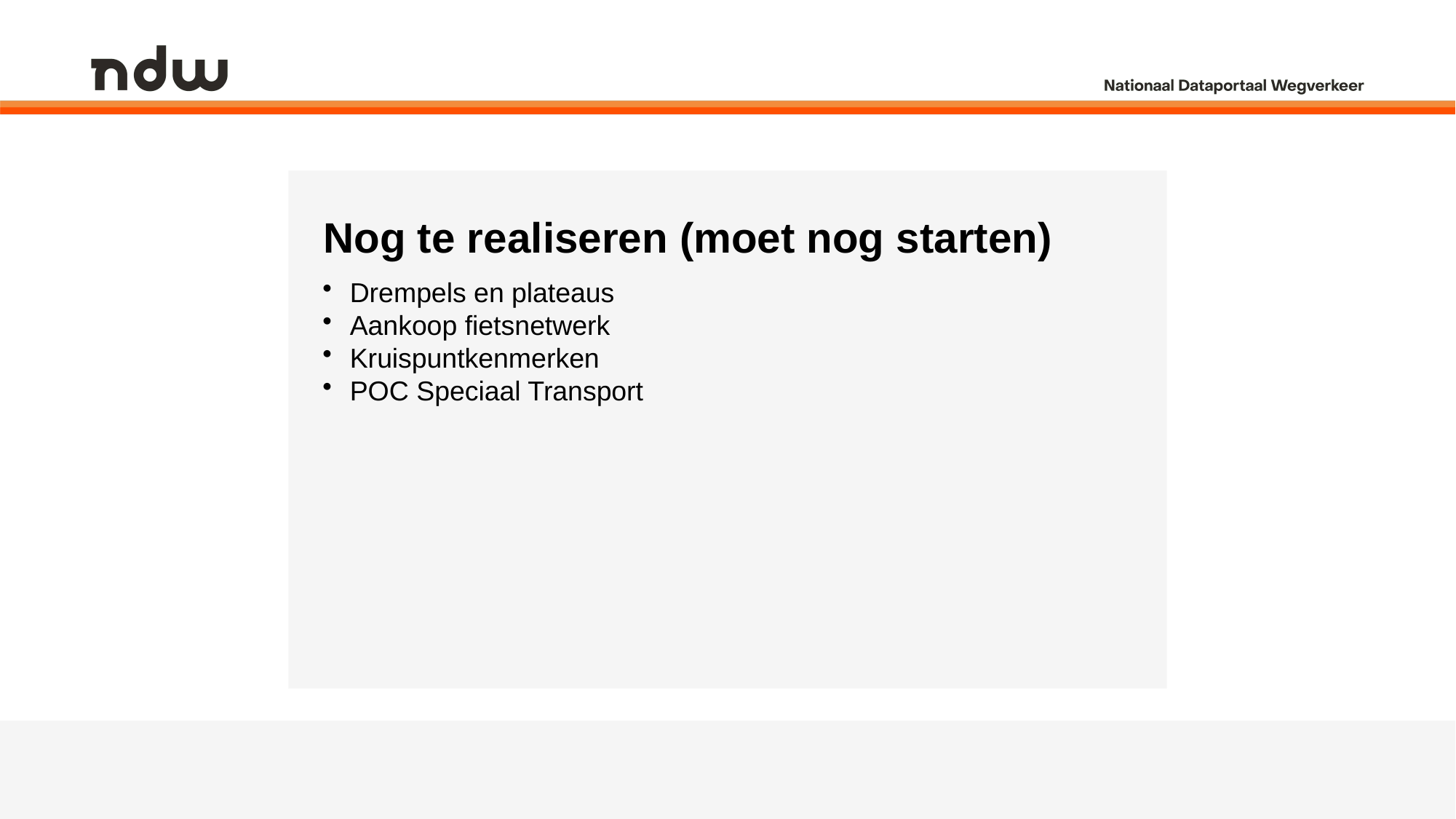

# Nog te realiseren (moet nog starten)
Drempels en plateaus
Aankoop fietsnetwerk
Kruispuntkenmerken
POC Speciaal Transport